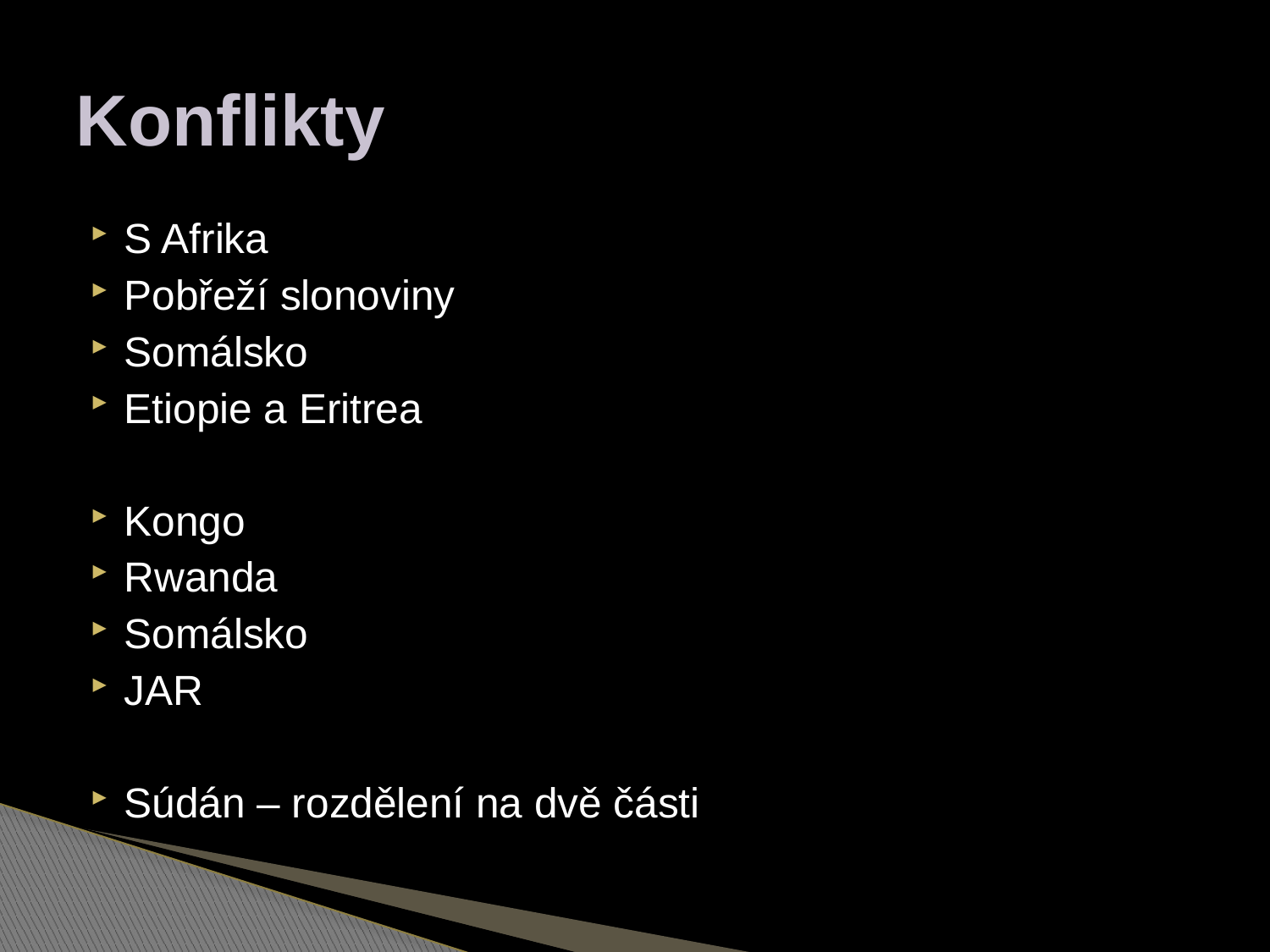

# Konflikty
S Afrika
Pobřeží slonoviny
Somálsko
Etiopie a Eritrea

Kongo
Rwanda
Somálsko
JAR

Súdán – rozdělení na dvě části